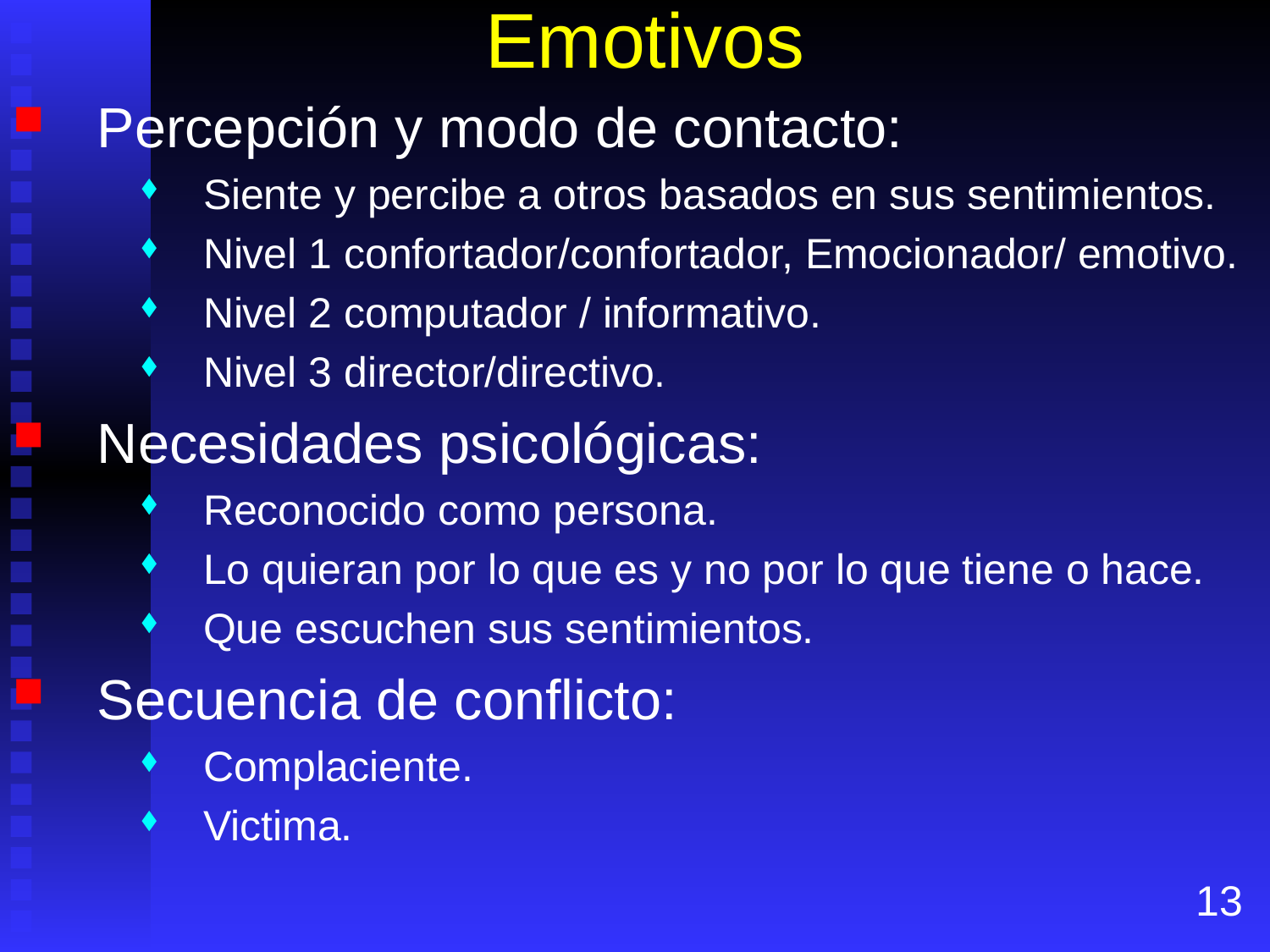

# Emotivos
Percepción y modo de contacto:
Siente y percibe a otros basados en sus sentimientos.
Nivel 1 confortador/confortador, Emocionador/ emotivo.
Nivel 2 computador / informativo.
Nivel 3 director/directivo.
Necesidades psicológicas:
Reconocido como persona.
Lo quieran por lo que es y no por lo que tiene o hace.
Que escuchen sus sentimientos.
Secuencia de conflicto:
Complaciente.
Victima.
13